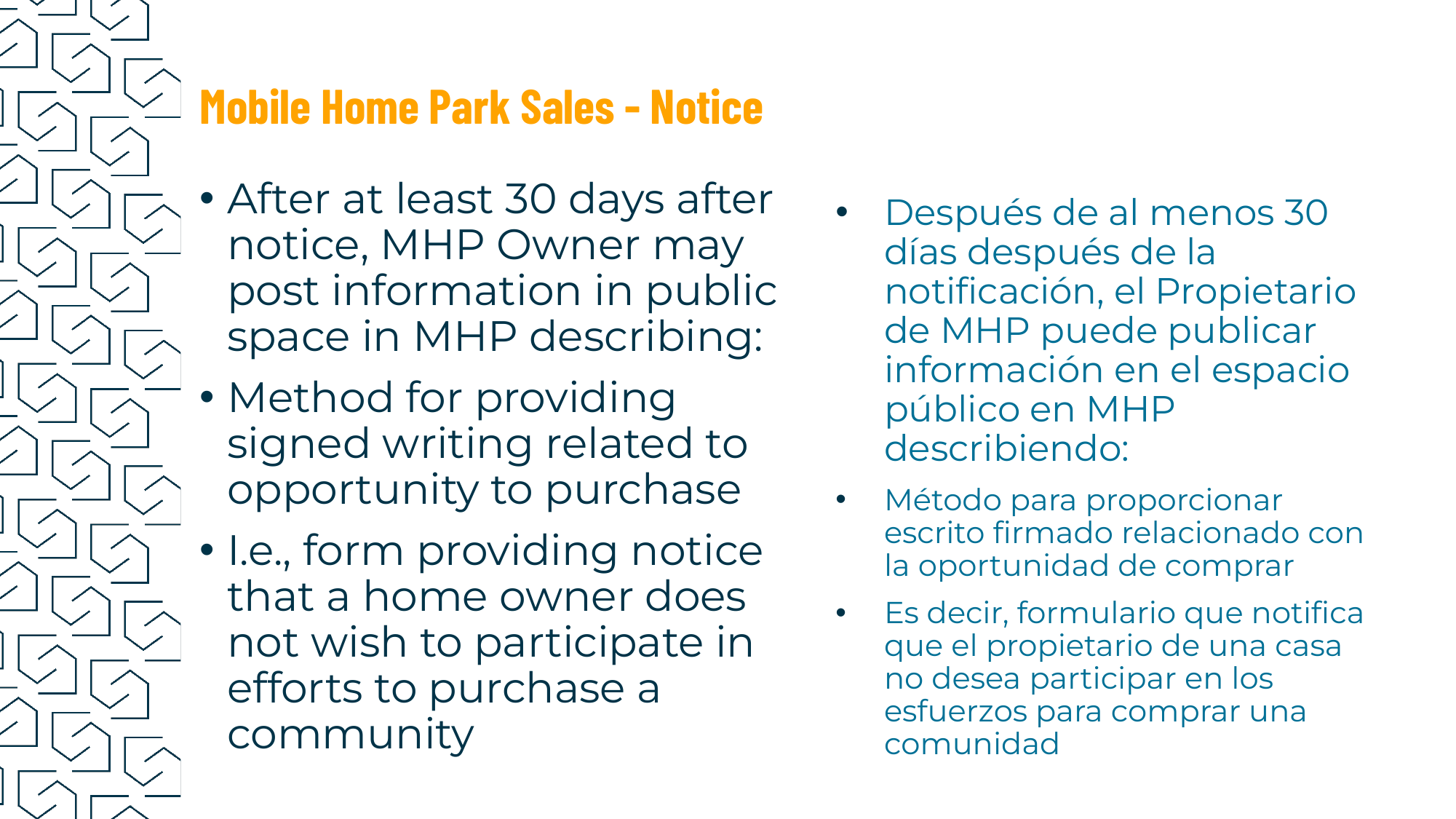

# Mobile Home Park Sales - Notice

After at least 30 days after notice, MHP Owner may post information in public space in MHP describing:
Method for providing signed writing related to opportunity to purchase
I.e., form providing notice that a home owner does not wish to participate in efforts to purchase a community

Después de al menos 30 días después de la notificación, el Propietario de MHP puede publicar información en el espacio público en MHP describiendo:
Método para proporcionar escrito firmado relacionado con la oportunidad de comprar
Es decir, formulario que notifica que el propietario de una casa no desea participar en los esfuerzos para comprar una comunidad